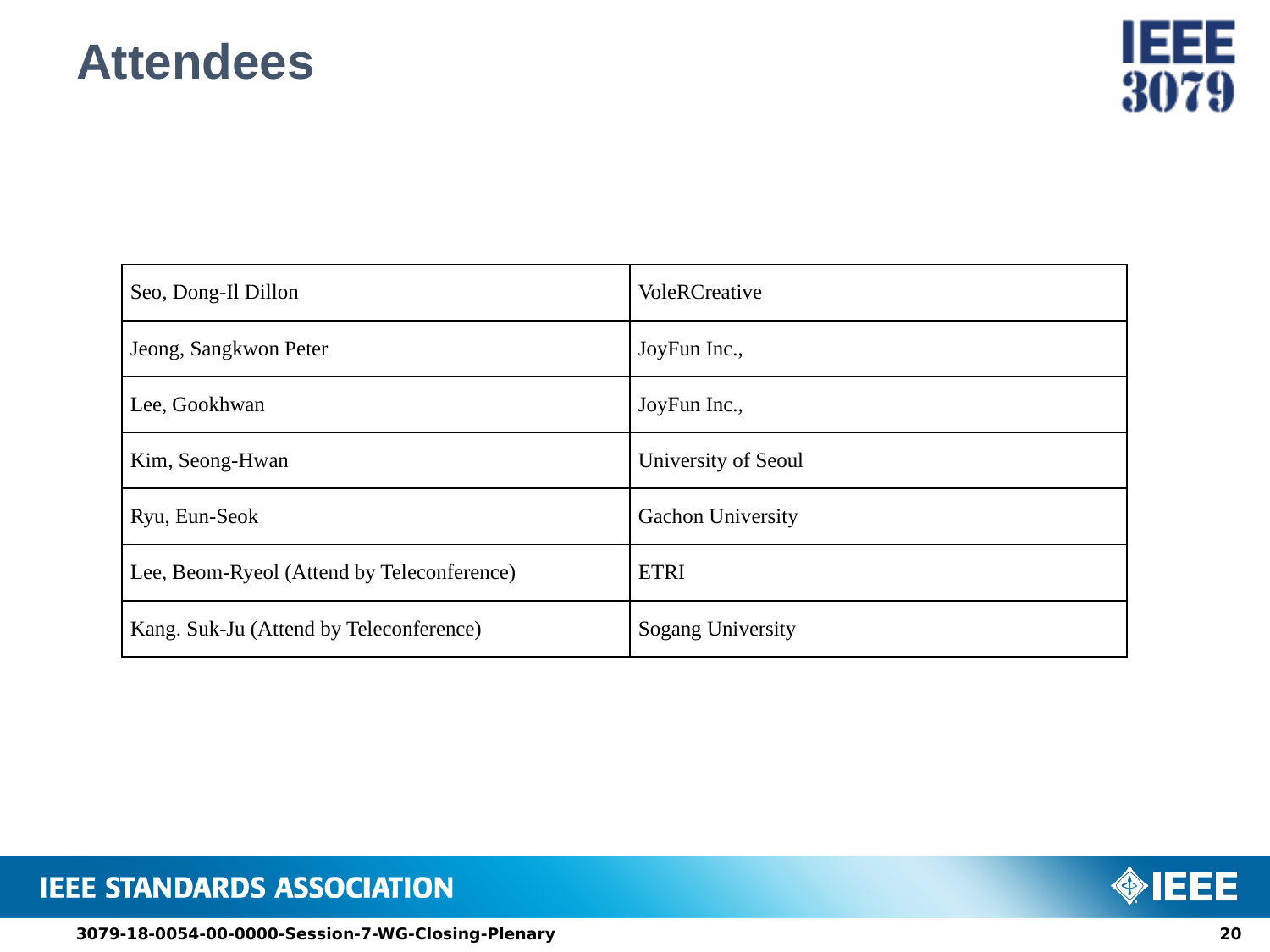

# Attendees
| Seo, Dong-Il Dillon | VoleRCreative |
| --- | --- |
| Jeong, Sangkwon Peter | JoyFun Inc., |
| Lee, Gookhwan | JoyFun Inc., |
| Kim, Seong-Hwan | University of Seoul |
| Ryu, Eun-Seok | Gachon University |
| Lee, Beom-Ryeol (Attend by Teleconference) | ETRI |
| Kang. Suk-Ju (Attend by Teleconference) | Sogang University |
3079-18-0054-00-0000-Session-7-WG-Closing-Plenary
20